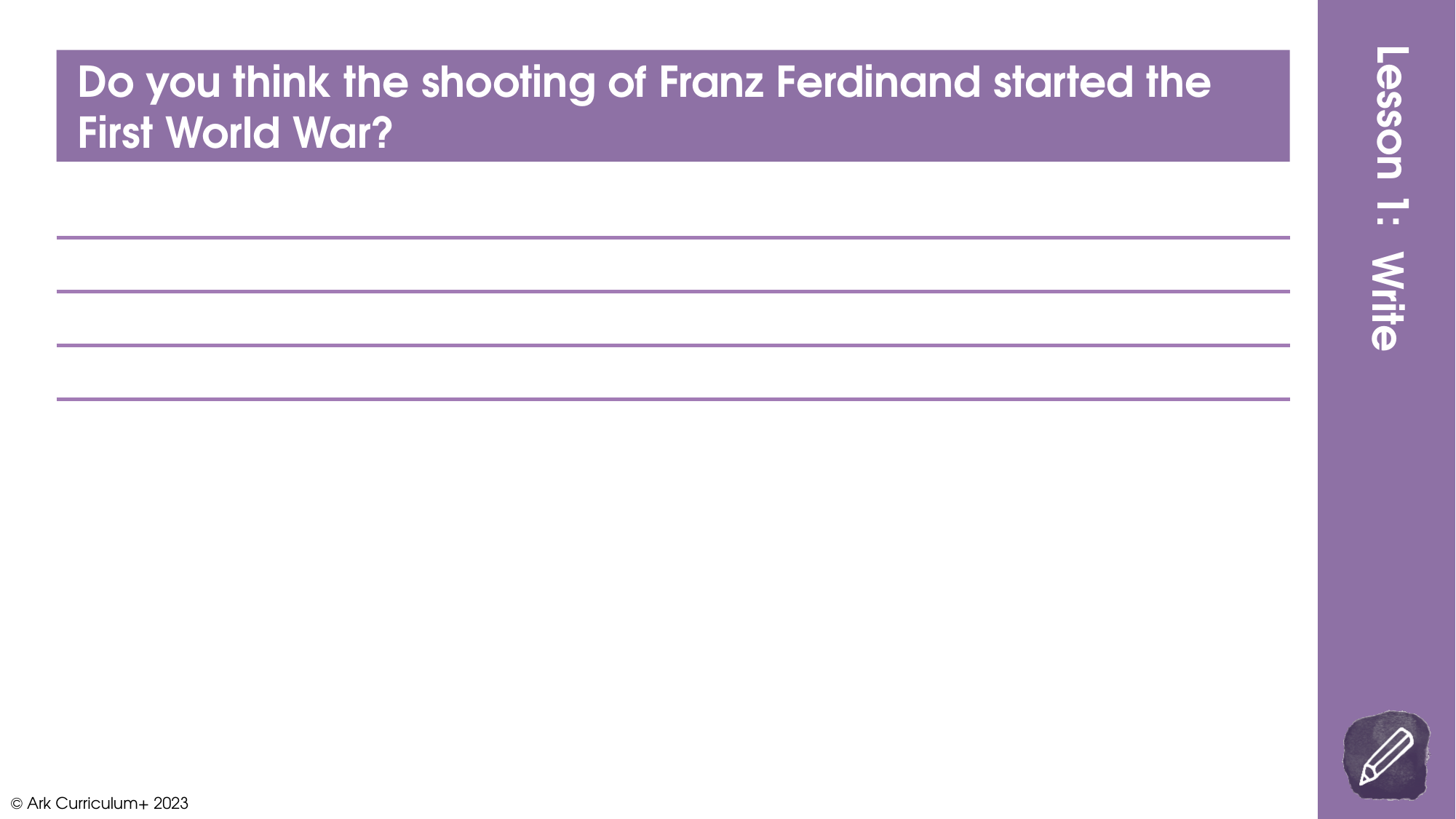

Lesson 1:
# Do you think the shooting of Franz Ferdinand started the First World War?